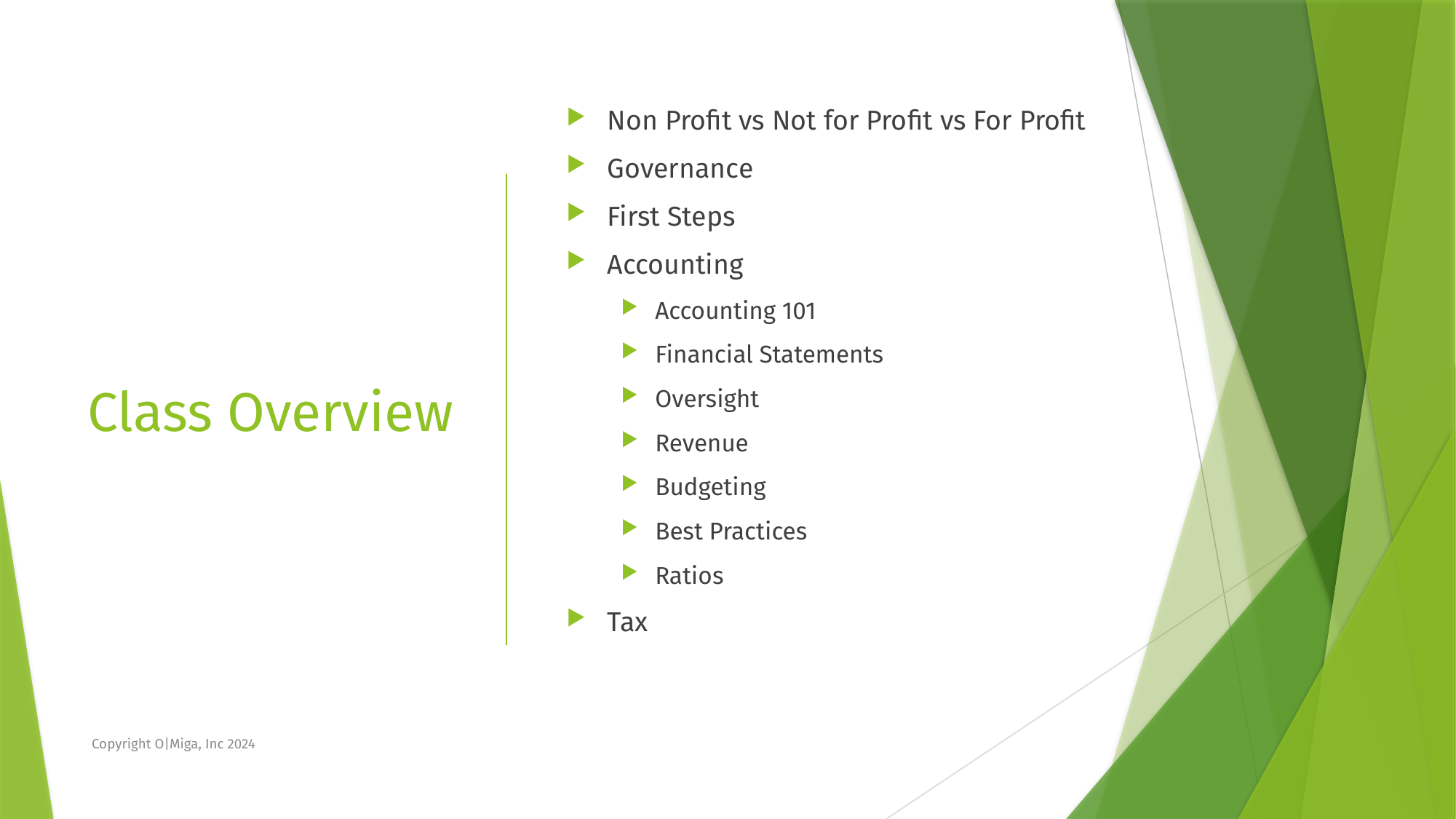

# Class Overview
Non Profit vs Not for Profit vs For Profit
Governance
First Steps
Accounting
Accounting 101
Financial Statements
Oversight
Revenue
Budgeting
Best Practices
Ratios
Tax

Copyright O|Miga, Inc 2024